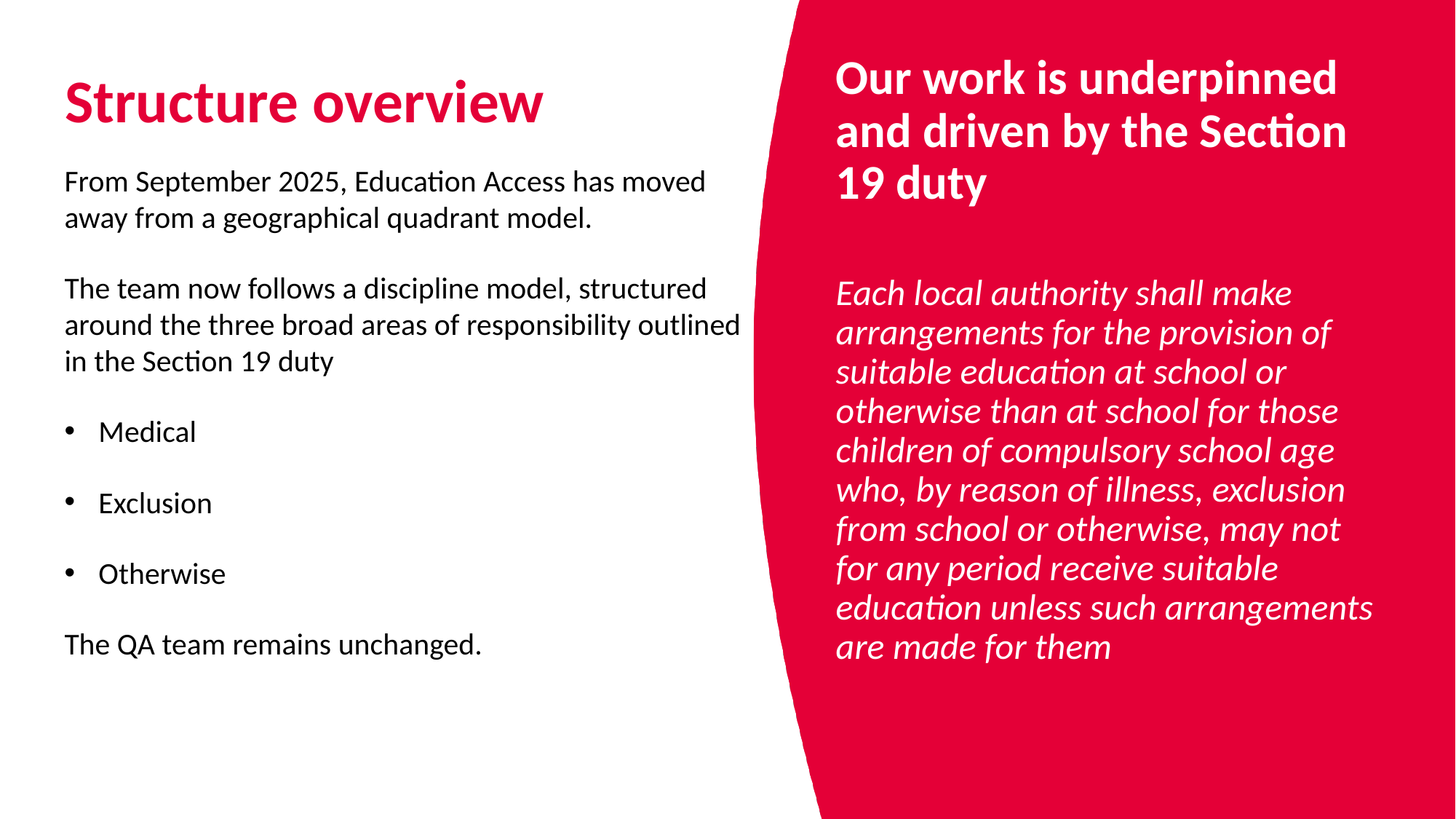

Our work is underpinned and driven by the Section 19 duty

Each local authority shall make arrangements for the provision of suitable education at school or otherwise than at school for those children of compulsory school age who, by reason of illness, exclusion from school or otherwise, may not for any period receive suitable education unless such arrangements are made for them
# Structure overview
From September 2025, Education Access has moved away from a geographical quadrant model.
The team now follows a discipline model, structured around the three broad areas of responsibility outlined in the Section 19 duty
Medical
Exclusion
Otherwise
The QA team remains unchanged.